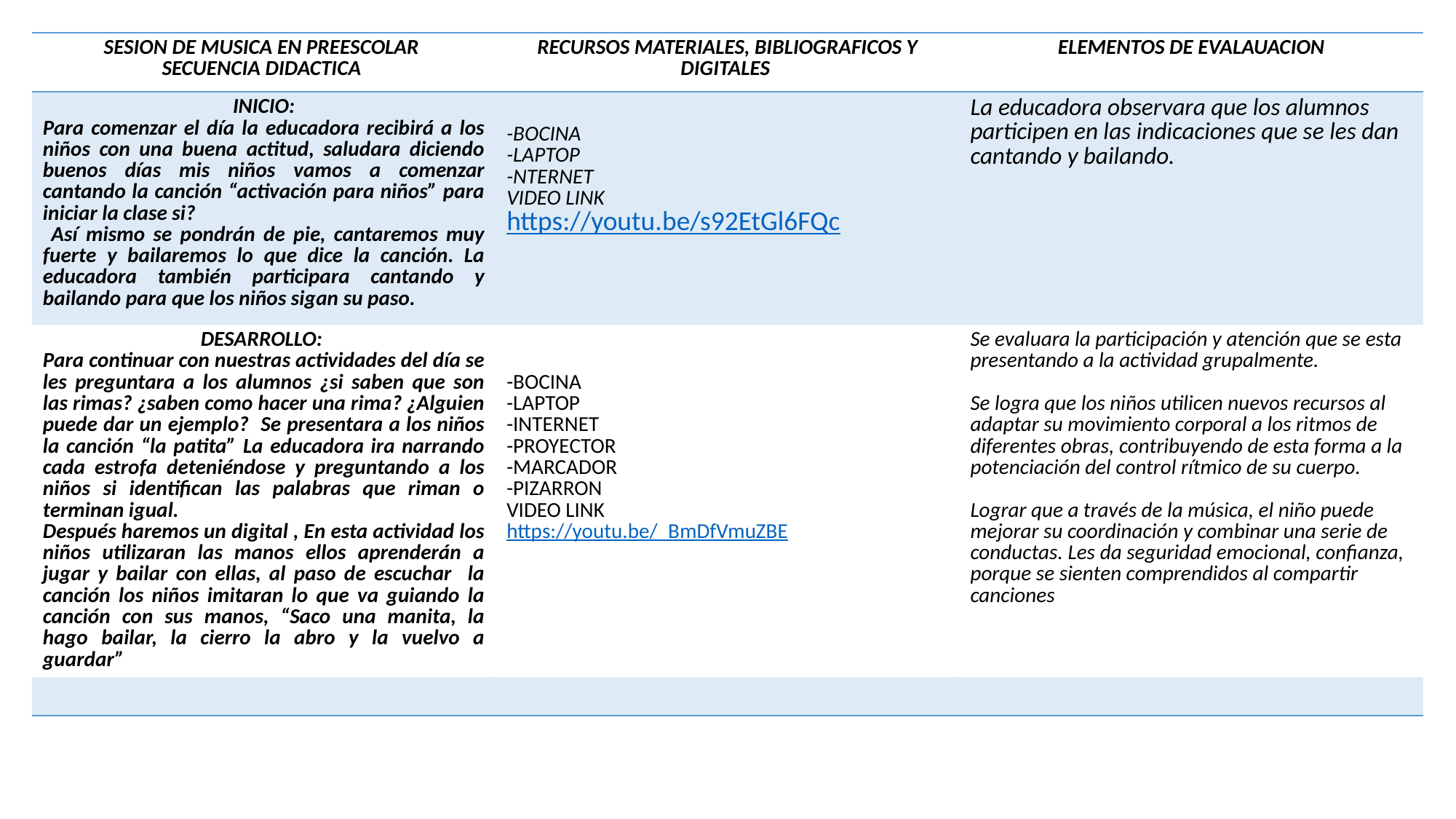

| SESION DE MUSICA EN PREESCOLAR SECUENCIA DIDACTICA | RECURSOS MATERIALES, BIBLIOGRAFICOS Y DIGITALES | ELEMENTOS DE EVALAUACION |
| --- | --- | --- |
| INICIO: Para comenzar el día la educadora recibirá a los niños con una buena actitud, saludara diciendo buenos días mis niños vamos a comenzar cantando la canción “activación para niños” para iniciar la clase si? Así mismo se pondrán de pie, cantaremos muy fuerte y bailaremos lo que dice la canción. La educadora también participara cantando y bailando para que los niños sigan su paso. | -BOCINA -LAPTOP -NTERNET VIDEO LINK https://youtu.be/s92EtGl6FQc | La educadora observara que los alumnos participen en las indicaciones que se les dan cantando y bailando. |
| DESARROLLO: Para continuar con nuestras actividades del día se les preguntara a los alumnos ¿si saben que son las rimas? ¿saben como hacer una rima? ¿Alguien puede dar un ejemplo? Se presentara a los niños la canción “la patita” La educadora ira narrando cada estrofa deteniéndose y preguntando a los niños si identifican las palabras que riman o terminan igual. Después haremos un digital , En esta actividad los niños utilizaran las manos ellos aprenderán a jugar y bailar con ellas, al paso de escuchar la canción los niños imitaran lo que va guiando la canción con sus manos, “Saco una manita, la hago bailar, la cierro la abro y la vuelvo a guardar” | -BOCINA -LAPTOP -INTERNET -PROYECTOR -MARCADOR -PIZARRON VIDEO LINK https://youtu.be/\_BmDfVmuZBE | Se evaluara la participación y atención que se esta presentando a la actividad grupalmente. Se logra que los niños utilicen nuevos recursos al adaptar su movimiento corporal a los ritmos de diferentes obras, contribuyendo de esta forma a la potenciación del control rítmico de su cuerpo. Lograr que a través de la música, el niño puede mejorar su coordinación y combinar una serie de conductas. Les da seguridad emocional, confianza, porque se sienten comprendidos al compartir canciones |
|  |  |  |